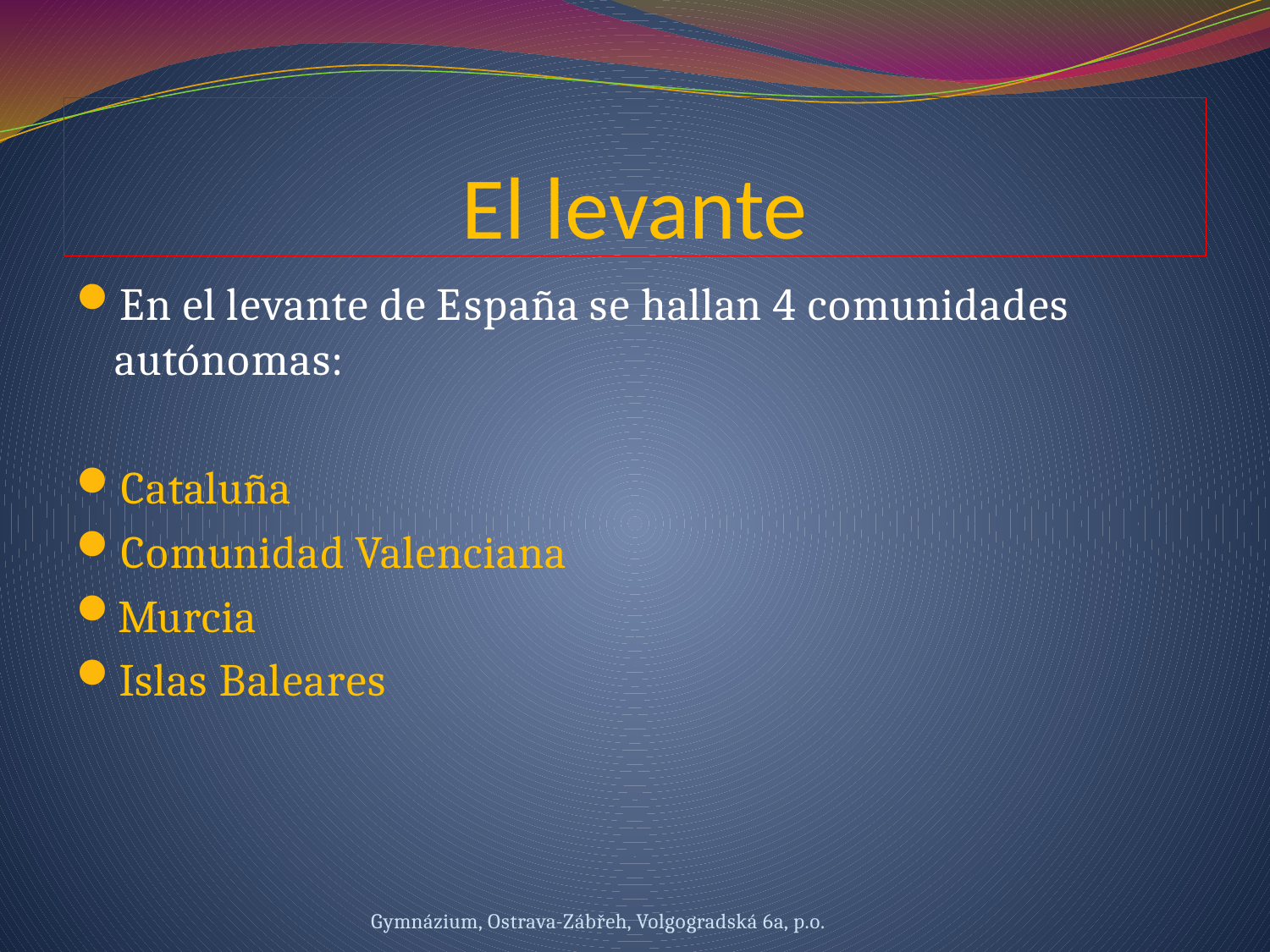

# El levante
En el levante de España se hallan 4 comunidades autónomas:

Cataluña
Comunidad Valenciana
Murcia
Islas Baleares
Gymnázium, Ostrava-Zábřeh, Volgogradská 6a, p.o.